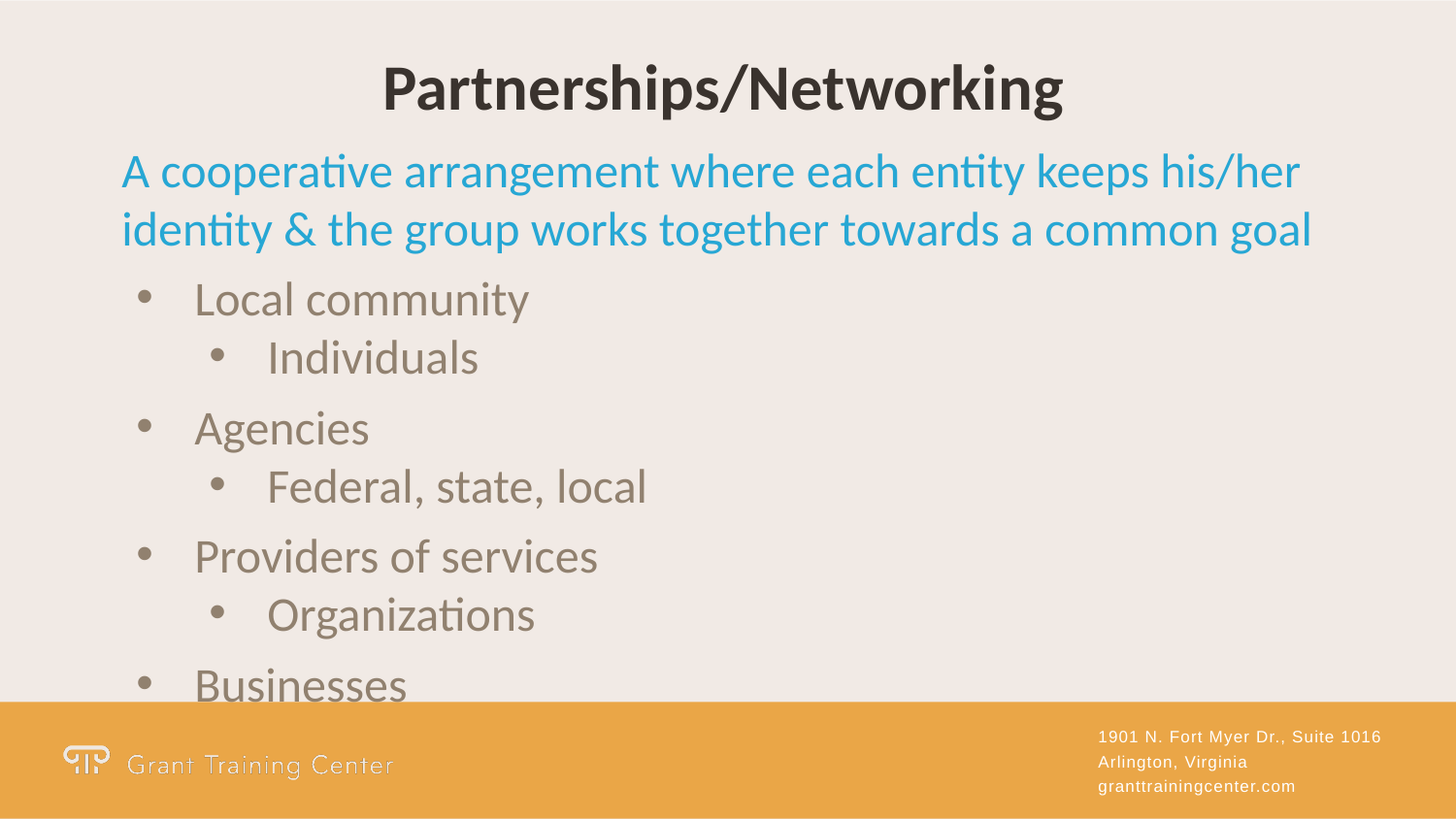

Partnerships/Networking
A cooperative arrangement where each entity keeps his/her identity & the group works together towards a common goal
Local community
Individuals
Agencies
Federal, state, local
Providers of services
Organizations
Businesses